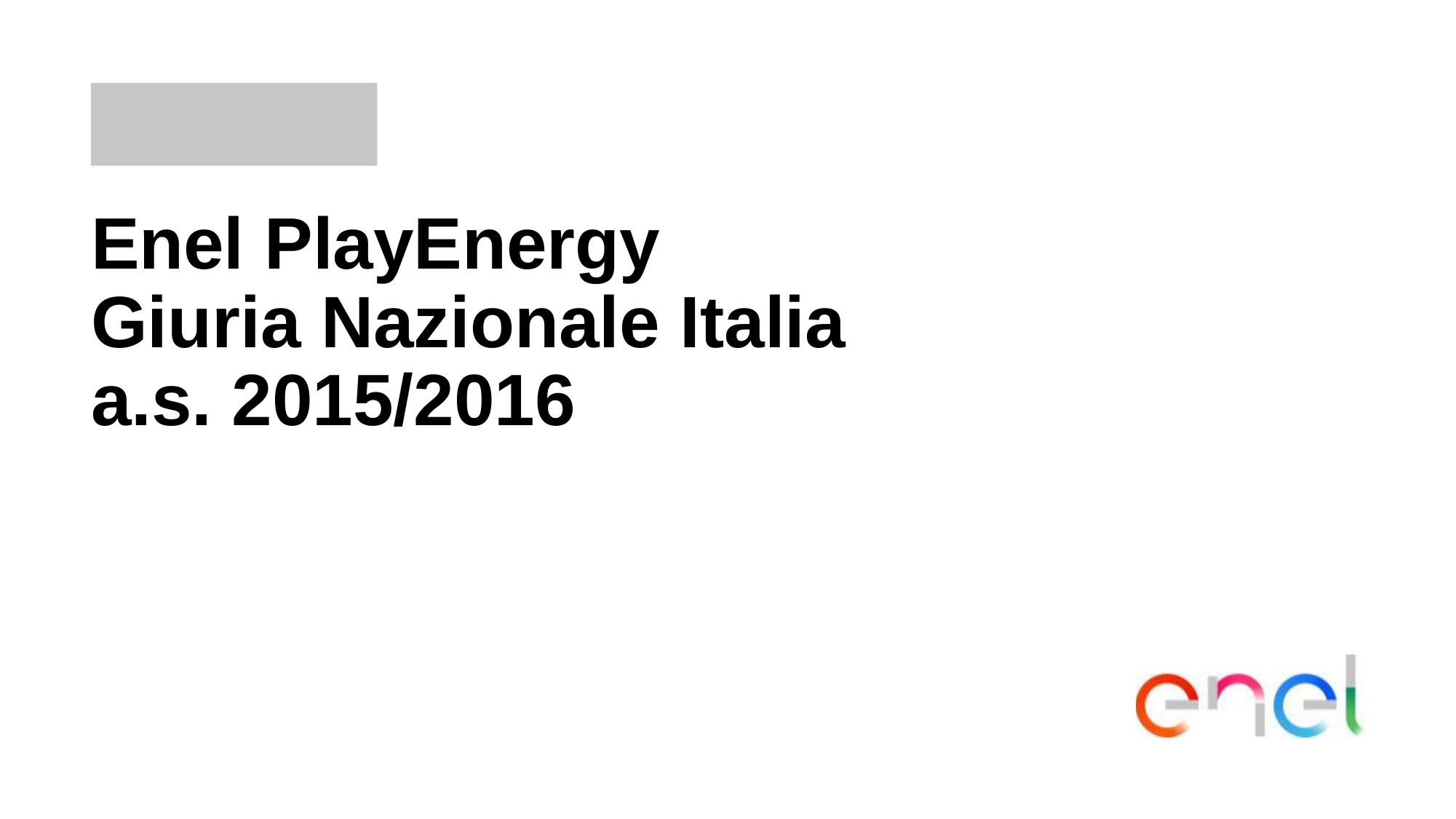

# Enel PlayEnergy Giuria Nazionale Italia a.s. 2015/2016